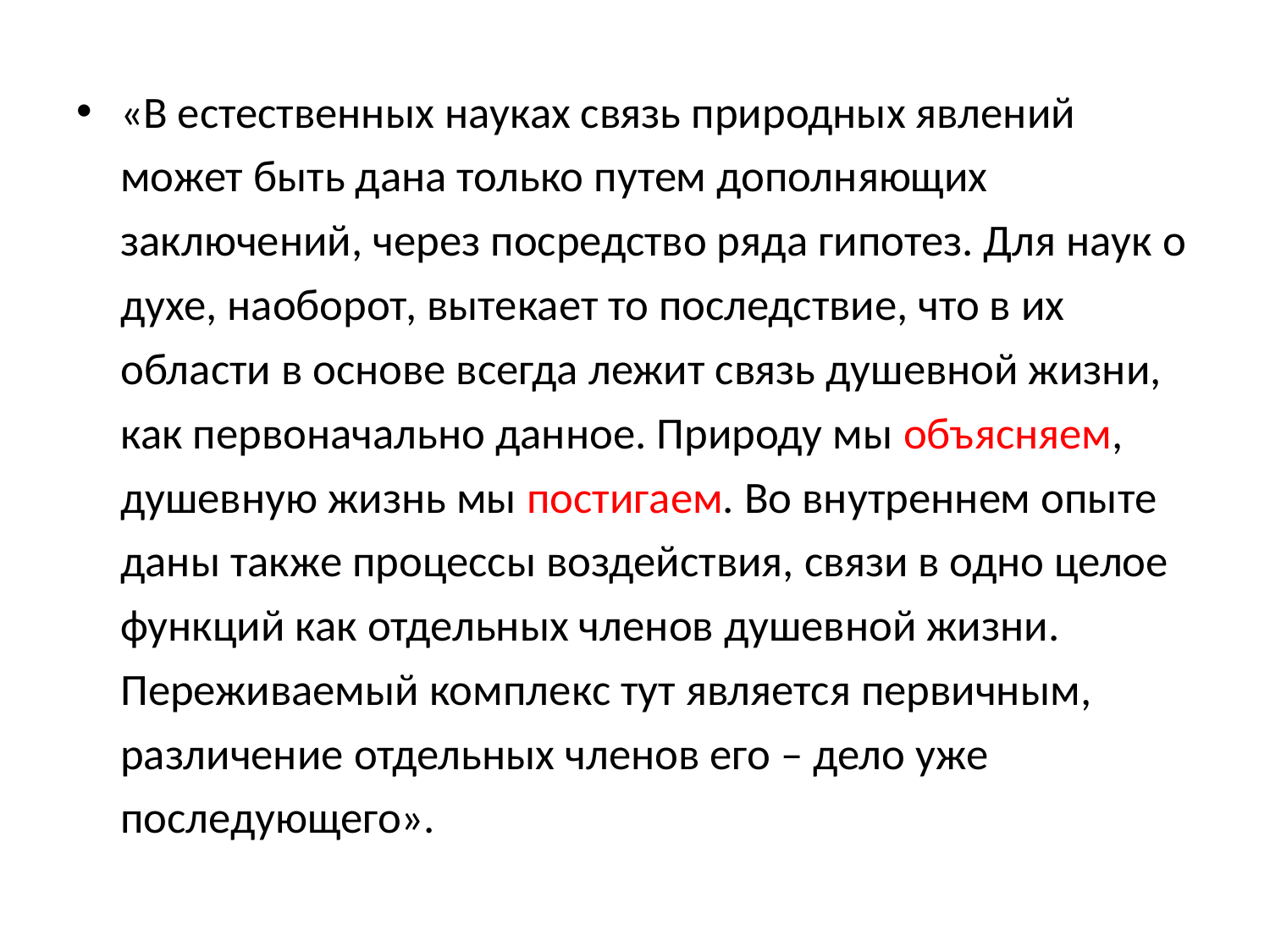

«В естественных науках связь природных явлений может быть дана только путем дополняющих заключений, через посредство ряда гипотез. Для наук о духе, наоборот, вытекает то последствие, что в их области в основе всегда лежит связь душевной жизни, как первоначально данное. Природу мы объясняем, душевную жизнь мы постигаем. Во внутреннем опыте даны также процессы воздействия, связи в одно целое функций как отдельных членов душевной жизни. Переживаемый комплекс тут является первичным, различение отдельных членов его – дело уже последующего».